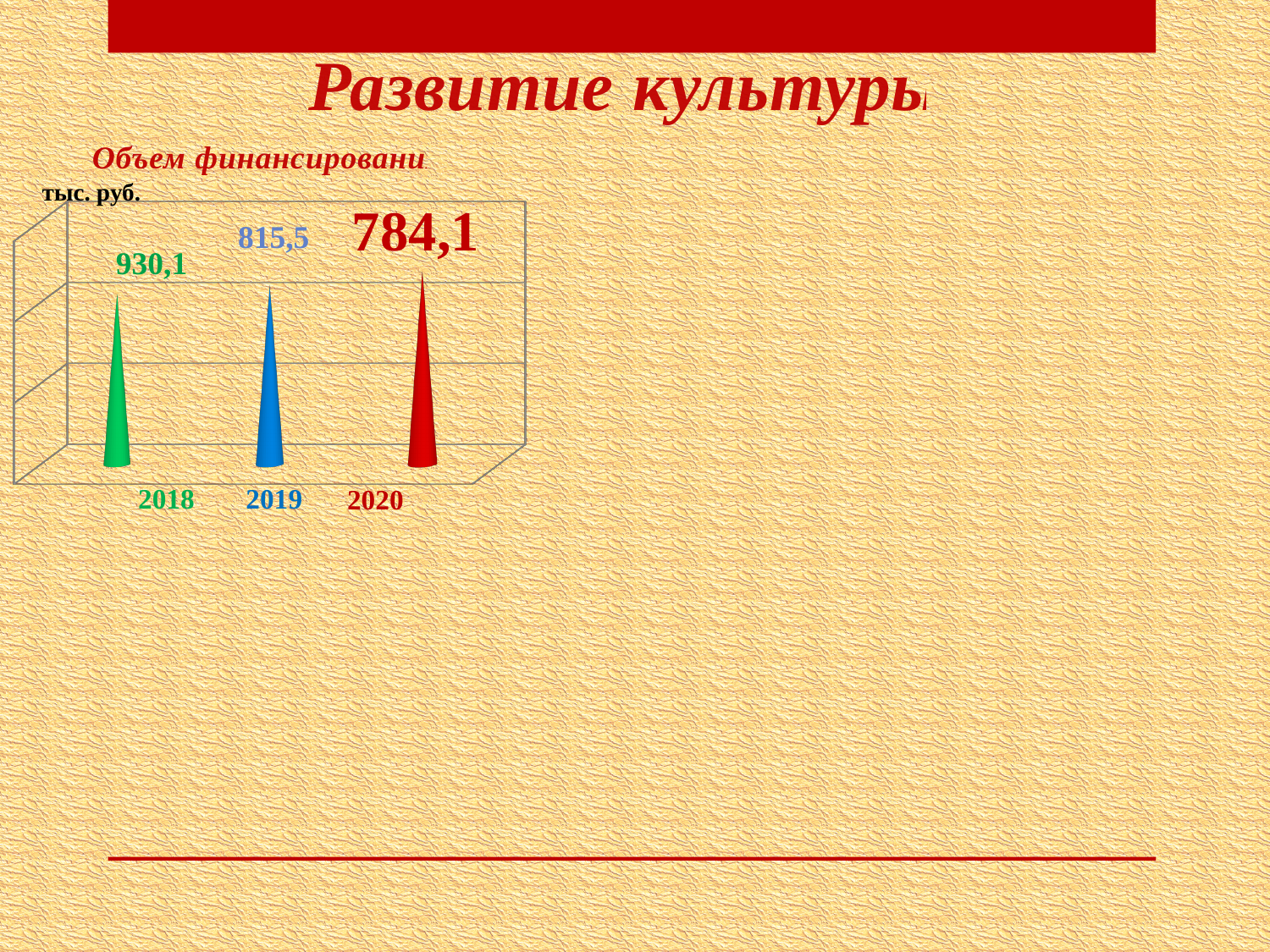

Развитие культуры
Объем финансирования
тыс. руб.
784,1

[unsupported chart]

815,5
930,1
2018
2019
2020